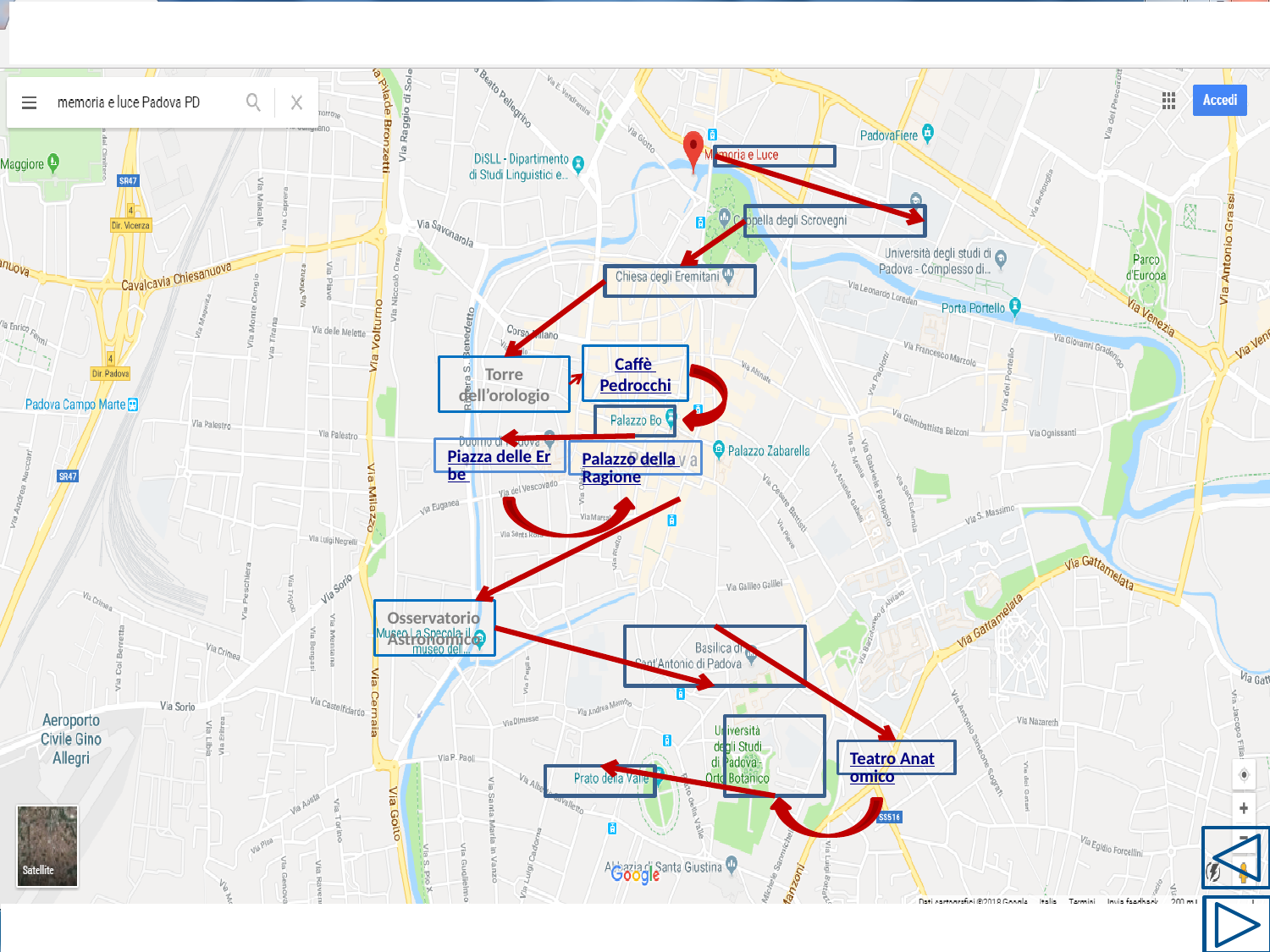

Caffè Pedrocchi
Torre dell’orologio

Piazza delle Erbe
Palazzo della Ragione

Osservatorio Astronomico

Teatro Anatomico